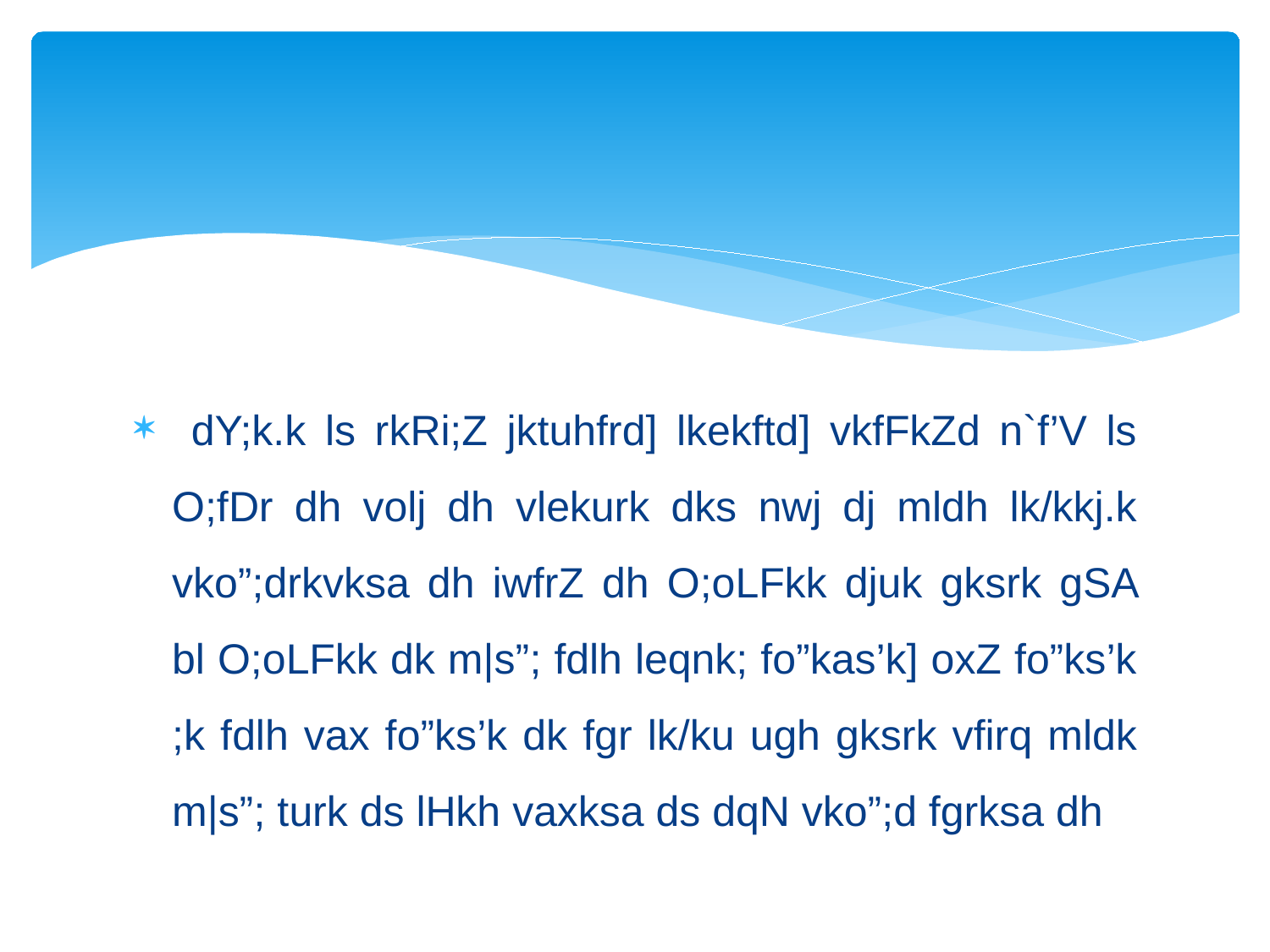

#
 dY;k.k ls rkRi;Z jktuhfrd] lkekftd] vkfFkZd n`f’V ls O;fDr dh volj dh vlekurk dks nwj dj mldh lk/kkj.k vko”;drkvksa dh iwfrZ dh O;oLFkk djuk gksrk gSA bl O;oLFkk dk m|s”; fdlh leqnk; fo”kas’k] oxZ fo”ks’k ;k fdlh vax fo”ks’k dk fgr lk/ku ugh gksrk vfirq mldk m|s”; turk ds lHkh vaxksa ds dqN vko”;d fgrksa dh